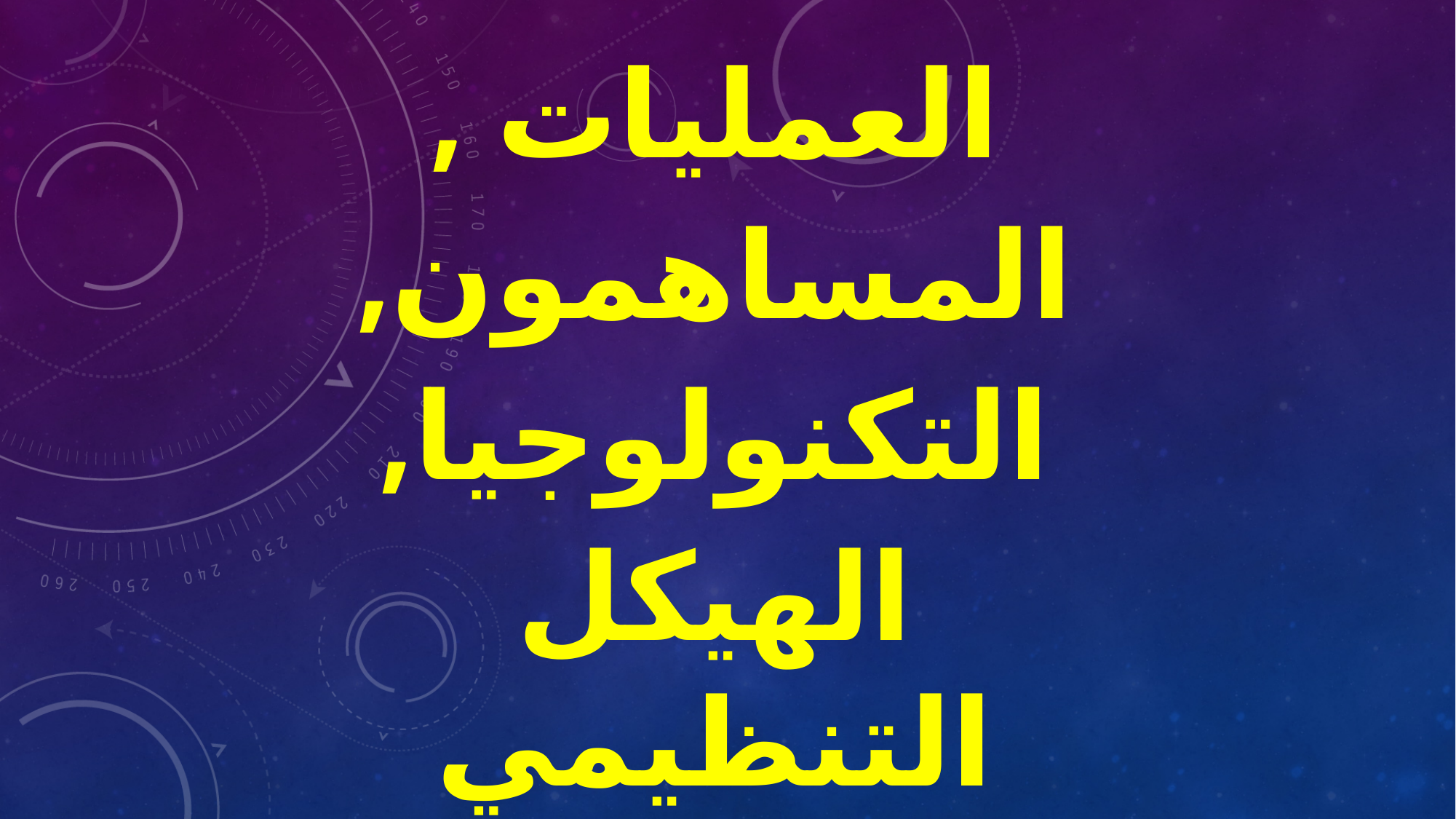

العمليات ,
المساهمون,
التكنولوجيا,
الهيكل التنظيمي
المعلومات